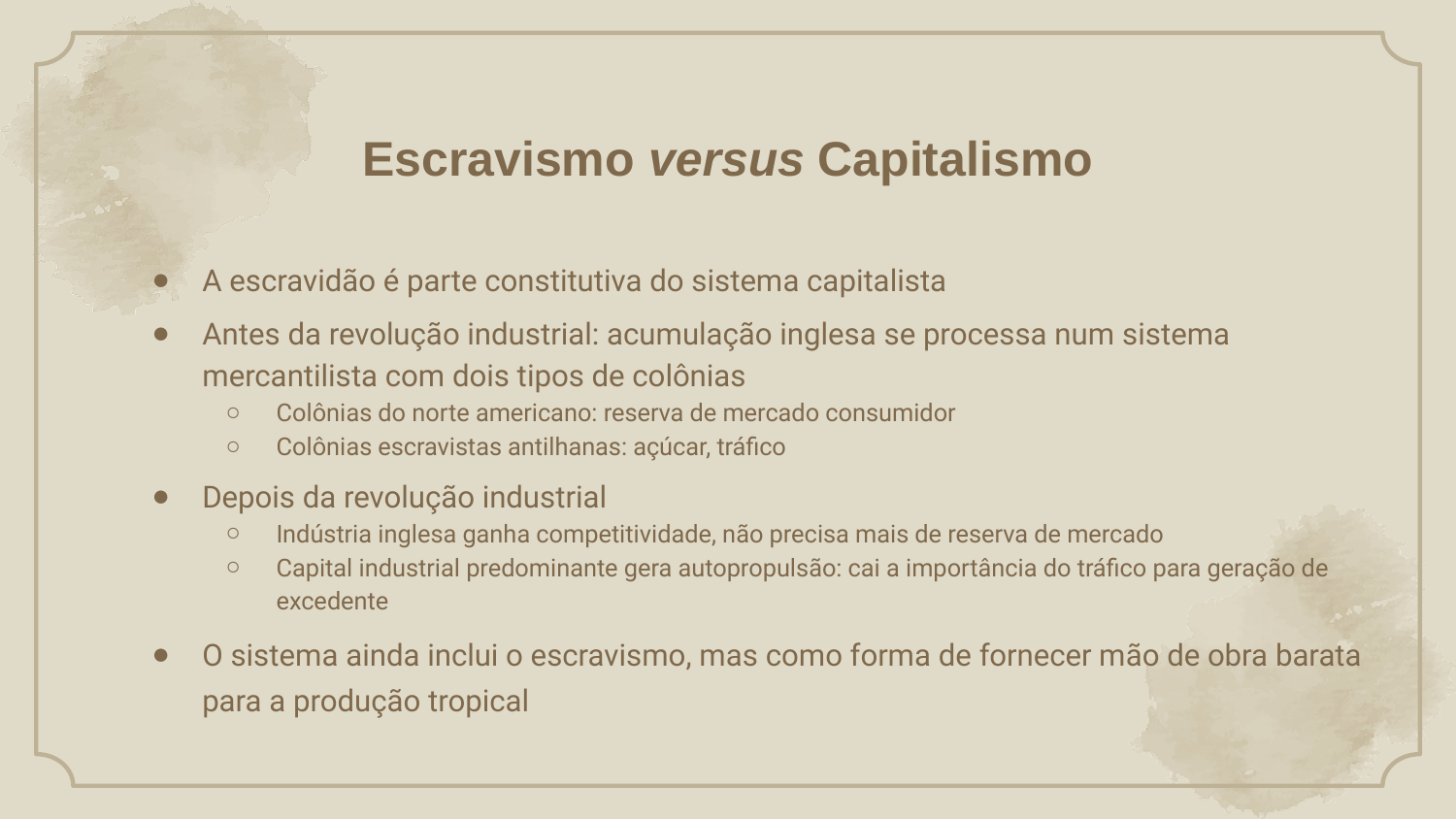

# Escravismo versus Capitalismo
A escravidão é parte constitutiva do sistema capitalista
Antes da revolução industrial: acumulação inglesa se processa num sistema mercantilista com dois tipos de colônias
Colônias do norte americano: reserva de mercado consumidor
Colônias escravistas antilhanas: açúcar, tráfico
Depois da revolução industrial
Indústria inglesa ganha competitividade, não precisa mais de reserva de mercado
Capital industrial predominante gera autopropulsão: cai a importância do tráfico para geração de excedente
O sistema ainda inclui o escravismo, mas como forma de fornecer mão de obra barata para a produção tropical